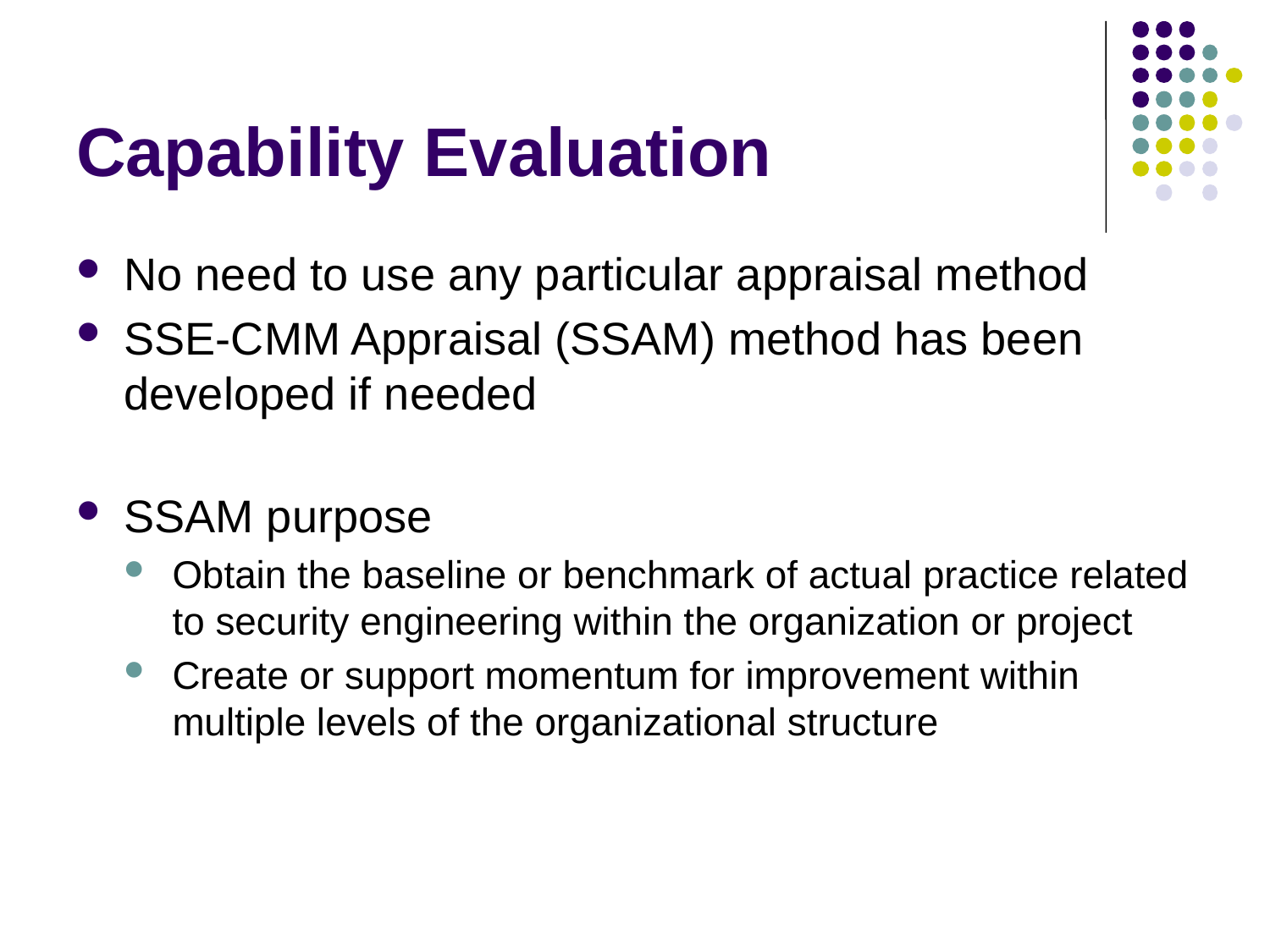

# Capability Evaluation
No need to use any particular appraisal method
SSE-CMM Appraisal (SSAM) method has been developed if needed

SSAM purpose
Obtain the baseline or benchmark of actual practice related to security engineering within the organization or project
Create or support momentum for improvement within multiple levels of the organizational structure